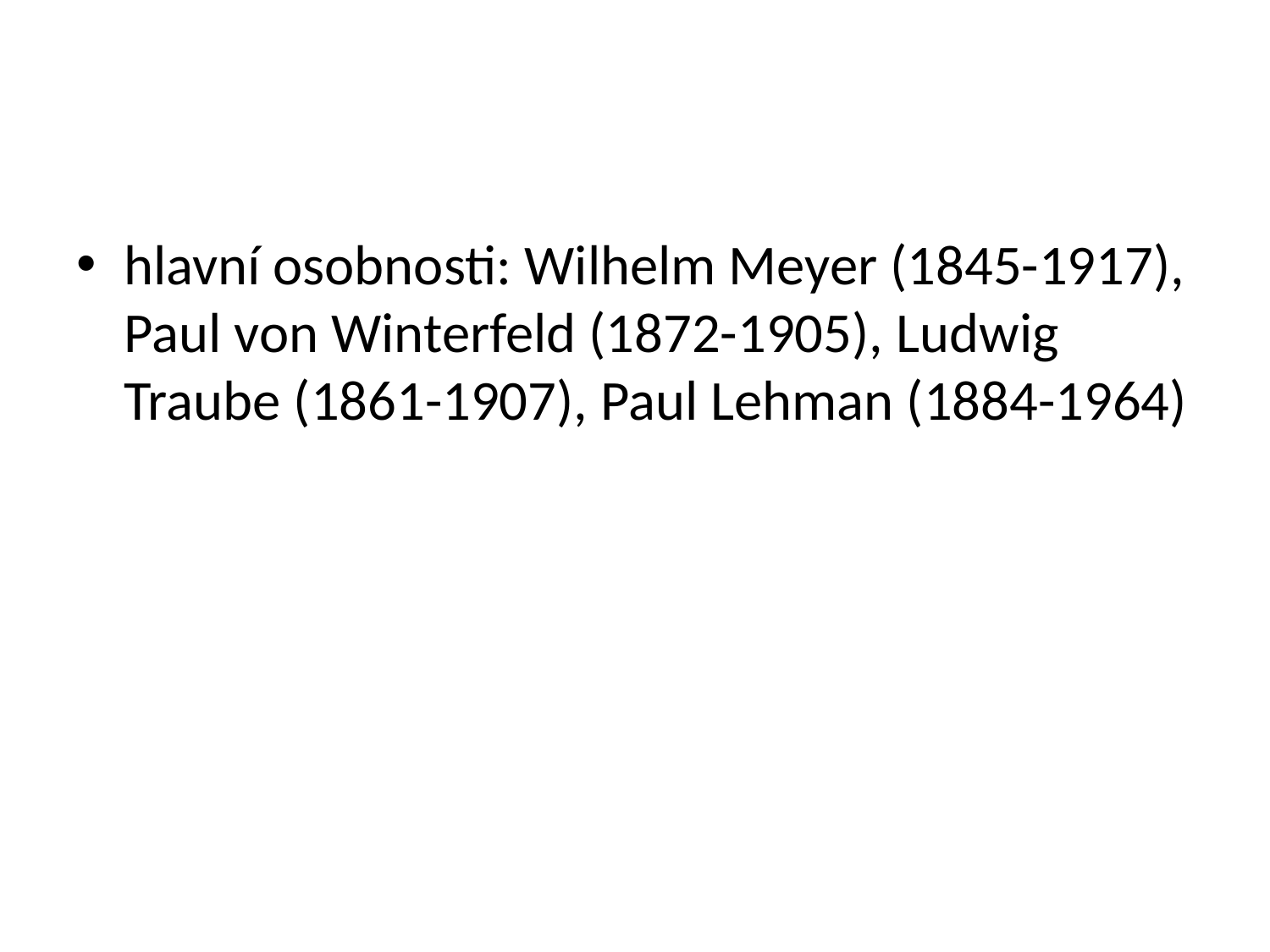

#
hlavní osobnosti: Wilhelm Meyer (1845-1917), Paul von Winterfeld (1872-1905), Ludwig Traube (1861-1907), Paul Lehman (1884-1964)